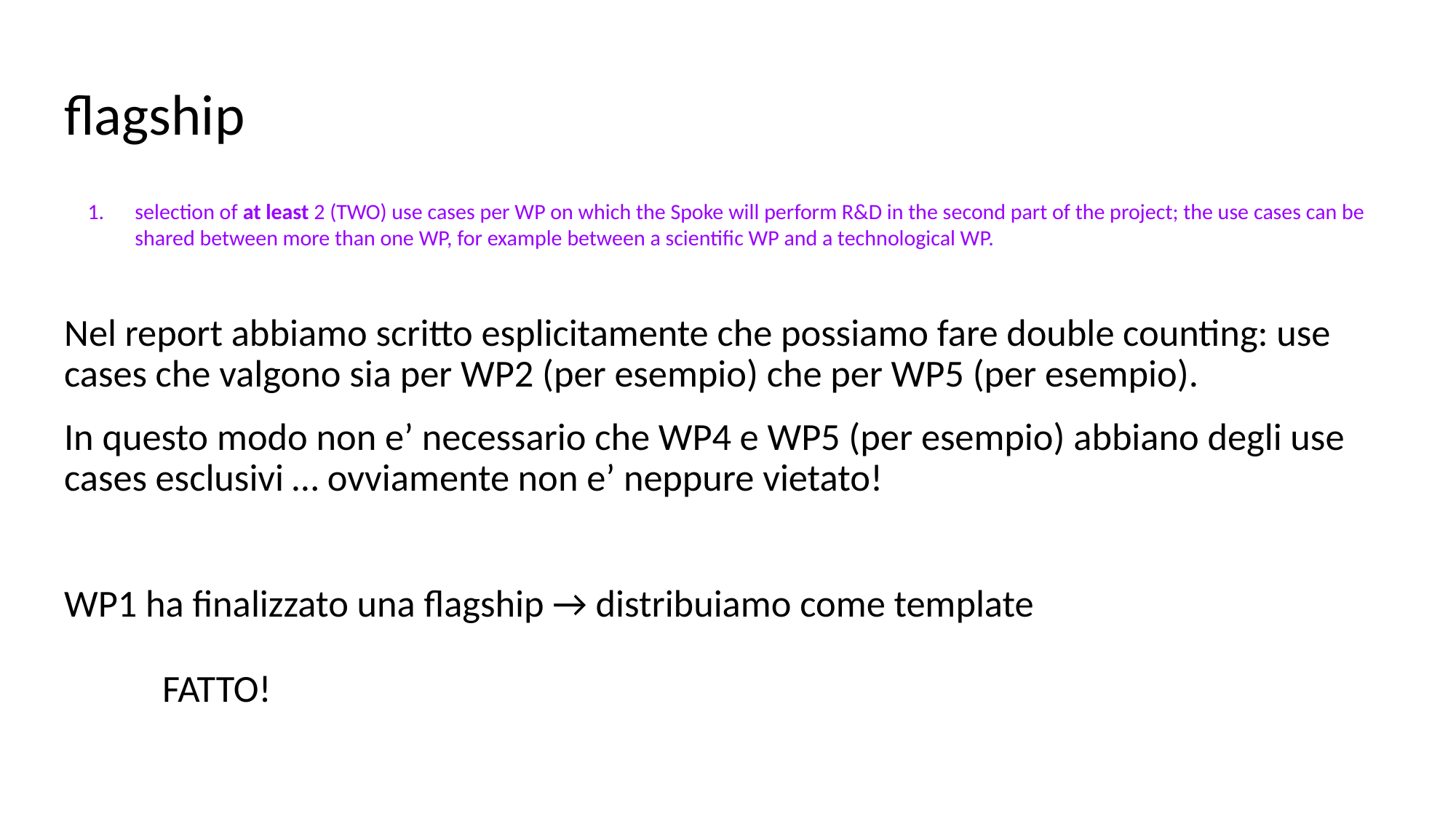

# flagship
selection of at least 2 (TWO) use cases per WP on which the Spoke will perform R&D in the second part of the project; the use cases can be shared between more than one WP, for example between a scientific WP and a technological WP.

Nel report abbiamo scritto esplicitamente che possiamo fare double counting: use cases che valgono sia per WP2 (per esempio) che per WP5 (per esempio).
In questo modo non e’ necessario che WP4 e WP5 (per esempio) abbiano degli use cases esclusivi … ovviamente non e’ neppure vietato!

WP1 ha finalizzato una flagship → distribuiamo come template
	FATTO!